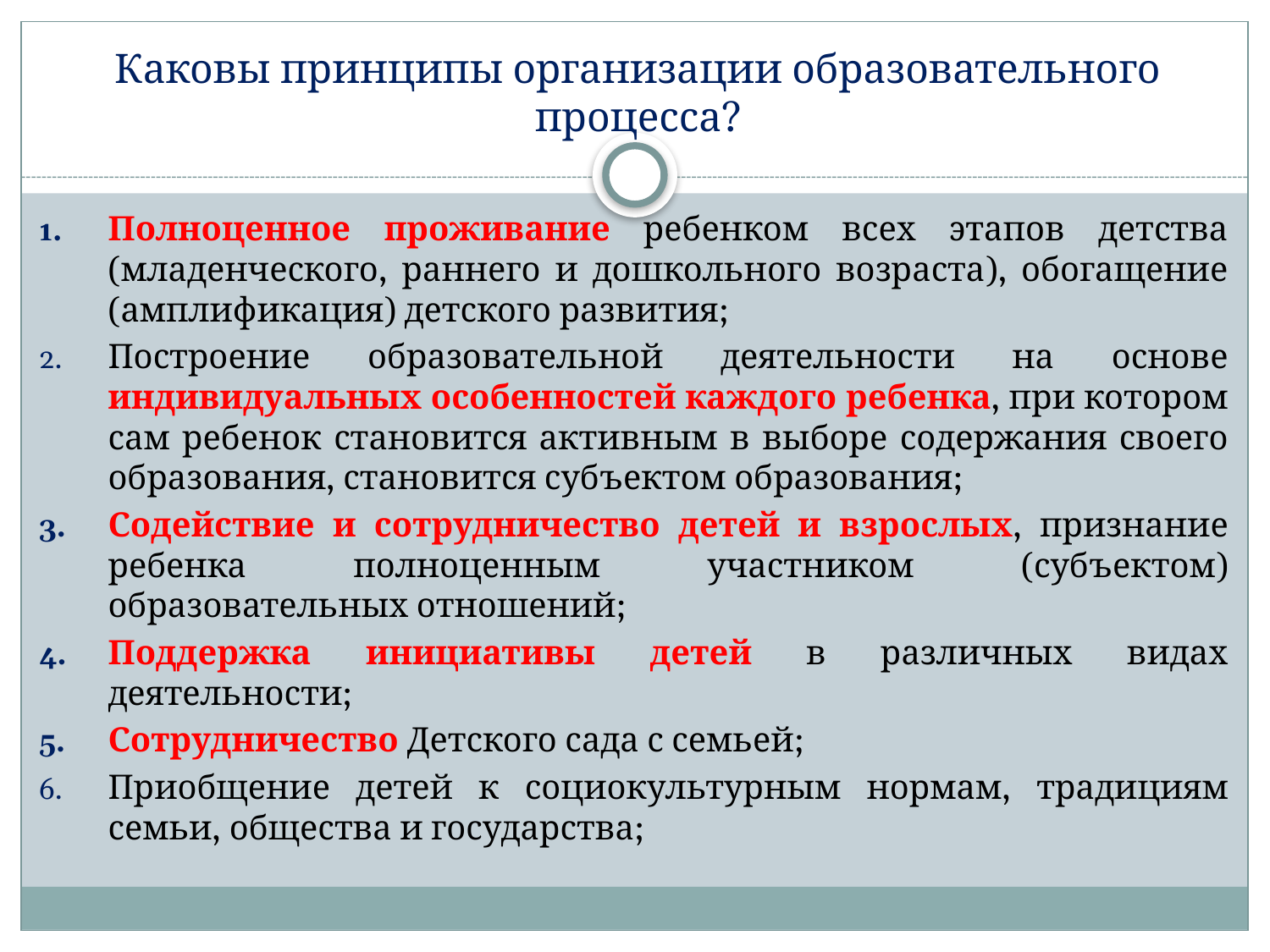

# Каковы принципы организации образовательного процесса?
Полноценное проживание ребенком всех этапов детства (младенческого, раннего и дошкольного возраста), обогащение (амплификация) детского развития;
Построение образовательной деятельности на основе индивидуальных особенностей каждого ребенка, при котором сам ребенок становится активным в выборе содержания своего образования, становится субъектом образования;
Содействие и сотрудничество детей и взрослых, признание ребенка полноценным участником (субъектом) образовательных отношений;
Поддержка инициативы детей в различных видах деятельности;
Сотрудничество Детского сада с семьей;
Приобщение детей к социокультурным нормам, традициям семьи, общества и государства;